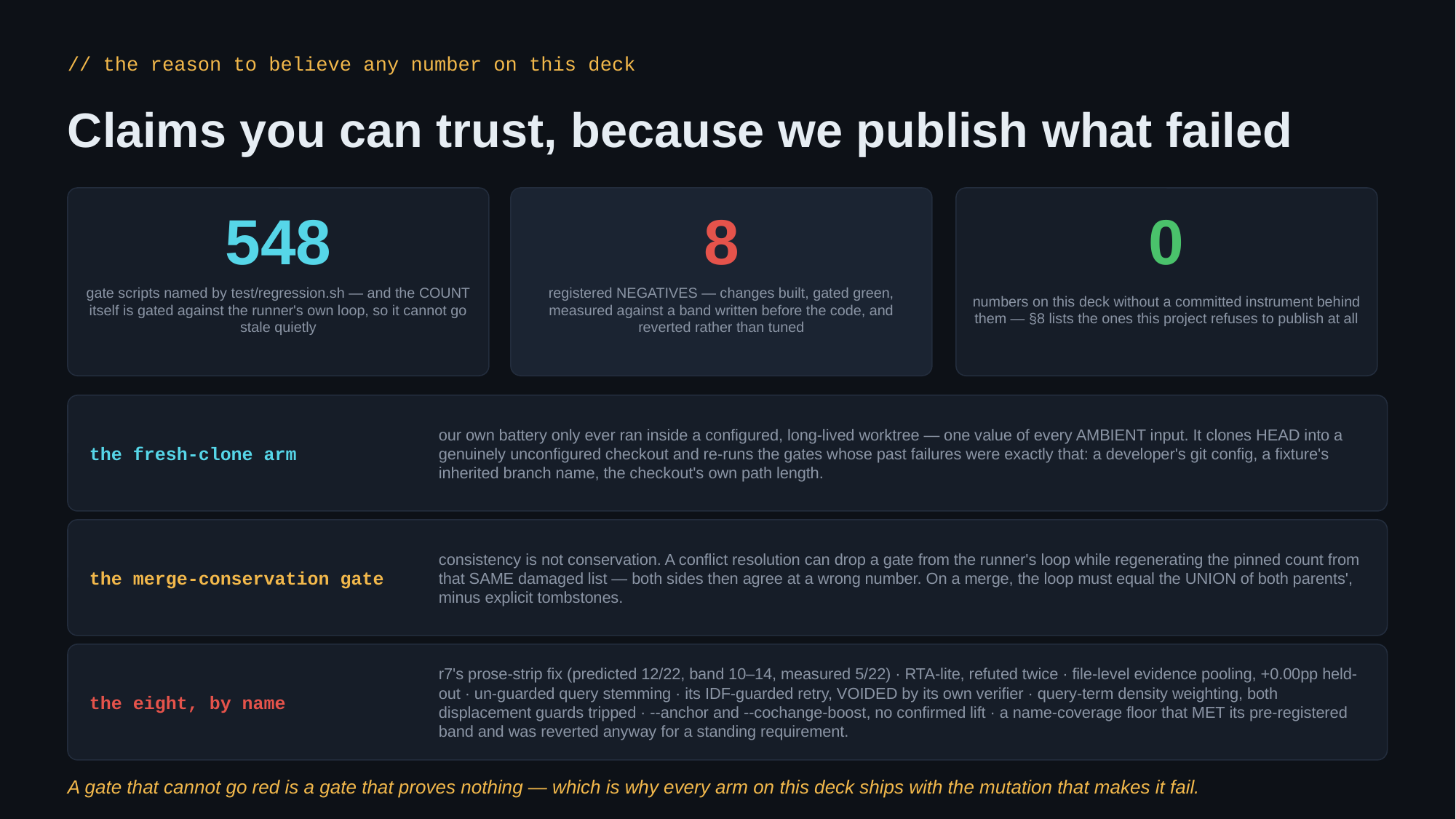

// the reason to believe any number on this deck
Claims you can trust, because we publish what failed

548
8
0
gate scripts named by test/regression.sh — and the COUNT itself is gated against the runner's own loop, so it cannot go stale quietly
registered NEGATIVES — changes built, gated green, measured against a band written before the code, and reverted rather than tuned
numbers on this deck without a committed instrument behind them — §8 lists the ones this project refuses to publish at all

the fresh-clone arm
our own battery only ever ran inside a configured, long-lived worktree — one value of every AMBIENT input. It clones HEAD into a genuinely unconfigured checkout and re-runs the gates whose past failures were exactly that: a developer's git config, a fixture's inherited branch name, the checkout's own path length.

the merge-conservation gate
consistency is not conservation. A conflict resolution can drop a gate from the runner's loop while regenerating the pinned count from that SAME damaged list — both sides then agree at a wrong number. On a merge, the loop must equal the UNION of both parents', minus explicit tombstones.

the eight, by name
r7's prose-strip fix (predicted 12/22, band 10–14, measured 5/22) · RTA-lite, refuted twice · file-level evidence pooling, +0.00pp held-out · un-guarded query stemming · its IDF-guarded retry, VOIDED by its own verifier · query-term density weighting, both displacement guards tripped · --anchor and --cochange-boost, no confirmed lift · a name-coverage floor that MET its pre-registered band and was reverted anyway for a standing requirement.
A gate that cannot go red is a gate that proves nothing — which is why every arm on this deck ships with the mutation that makes it fail.